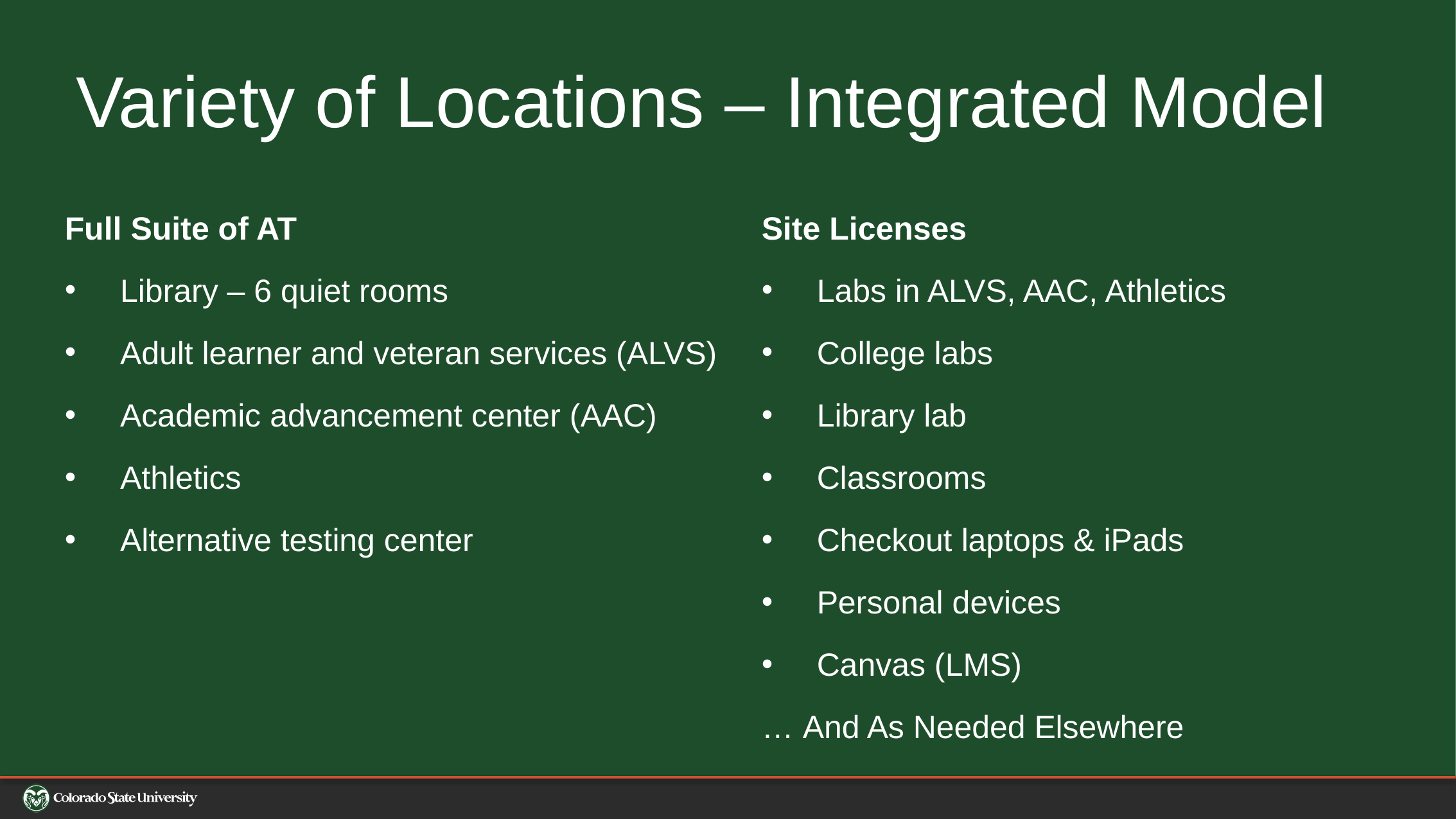

# Variety of Locations – Integrated Model
Full Suite of AT
Library – 6 quiet rooms
Adult learner and veteran services (ALVS)
Academic advancement center (AAC)
Athletics
Alternative testing center
Site Licenses
Labs in ALVS, AAC, Athletics
College labs
Library lab
Classrooms
Checkout laptops & iPads
Personal devices
Canvas (LMS)
… And As Needed Elsewhere